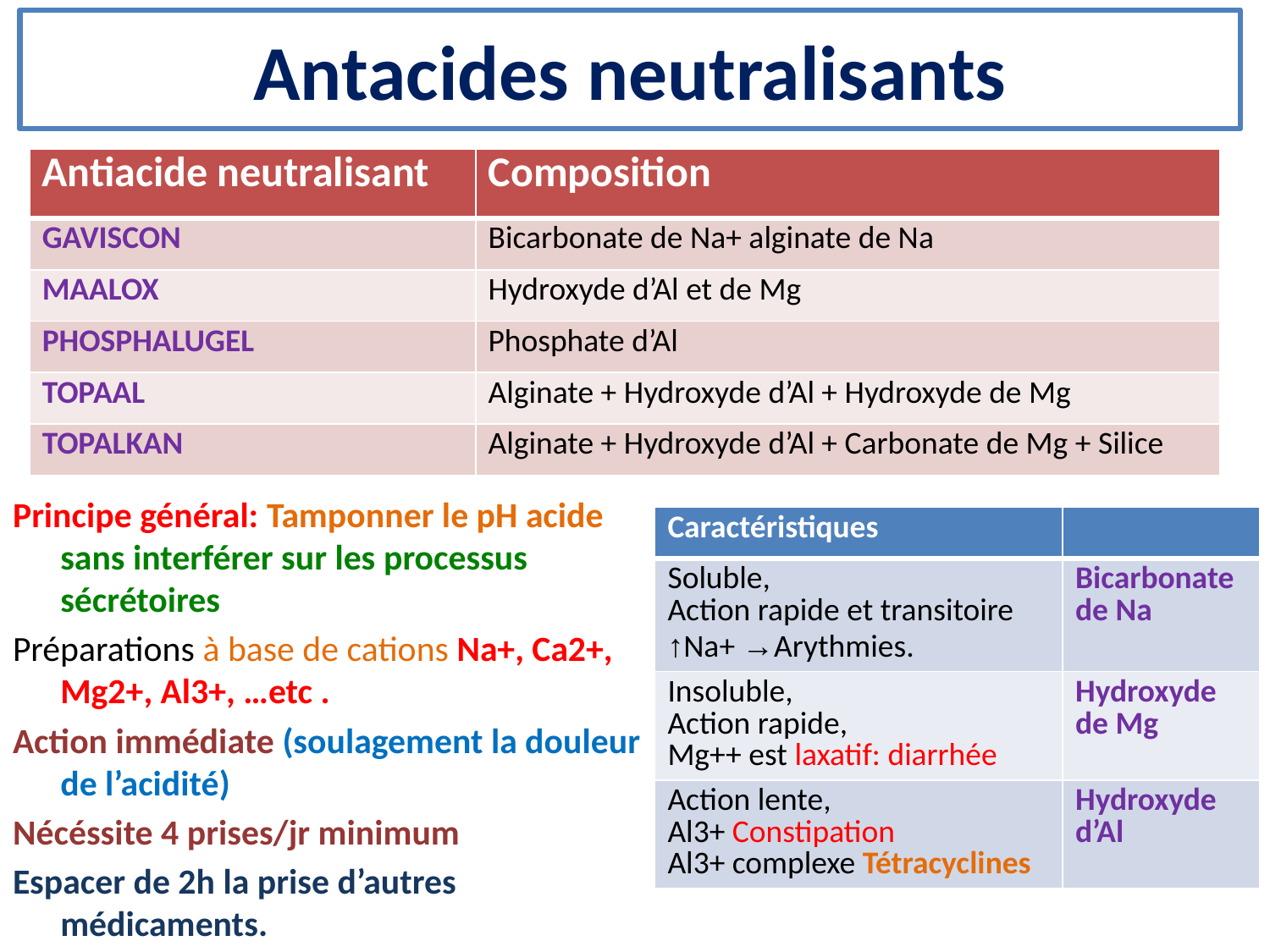

# Antacides neutralisants
| Antiacide neutralisant | Composition |
| --- | --- |
| GAVISCON | Bicarbonate de Na+ alginate de Na |
| MAALOX | Hydroxyde d’Al et de Mg |
| PHOSPHALUGEL | Phosphate d’Al |
| TOPAAL | Alginate + Hydroxyde d’Al + Hydroxyde de Mg |
| TOPALKAN | Alginate + Hydroxyde d’Al + Carbonate de Mg + Silice |
Principe général: Tamponner le pH acide sans interférer sur les processus sécrétoires
Préparations à base de cations Na+, Ca2+, Mg2+, Al3+, …etc .
Action immédiate (soulagement la douleur de l’acidité)
Nécéssite 4 prises/jr minimum
Espacer de 2h la prise d’autres médicaments.
| Caractéristiques |  |
| --- | --- |
| Soluble, Action rapide et transitoire ↑Na+ →Arythmies. | Bicarbonate de Na |
| Insoluble, Action rapide, Mg++ est laxatif: diarrhée | Hydroxyde de Mg |
| Action lente, Al3+ Constipation Al3+ complexe Tétracyclines | Hydroxyde d’Al |